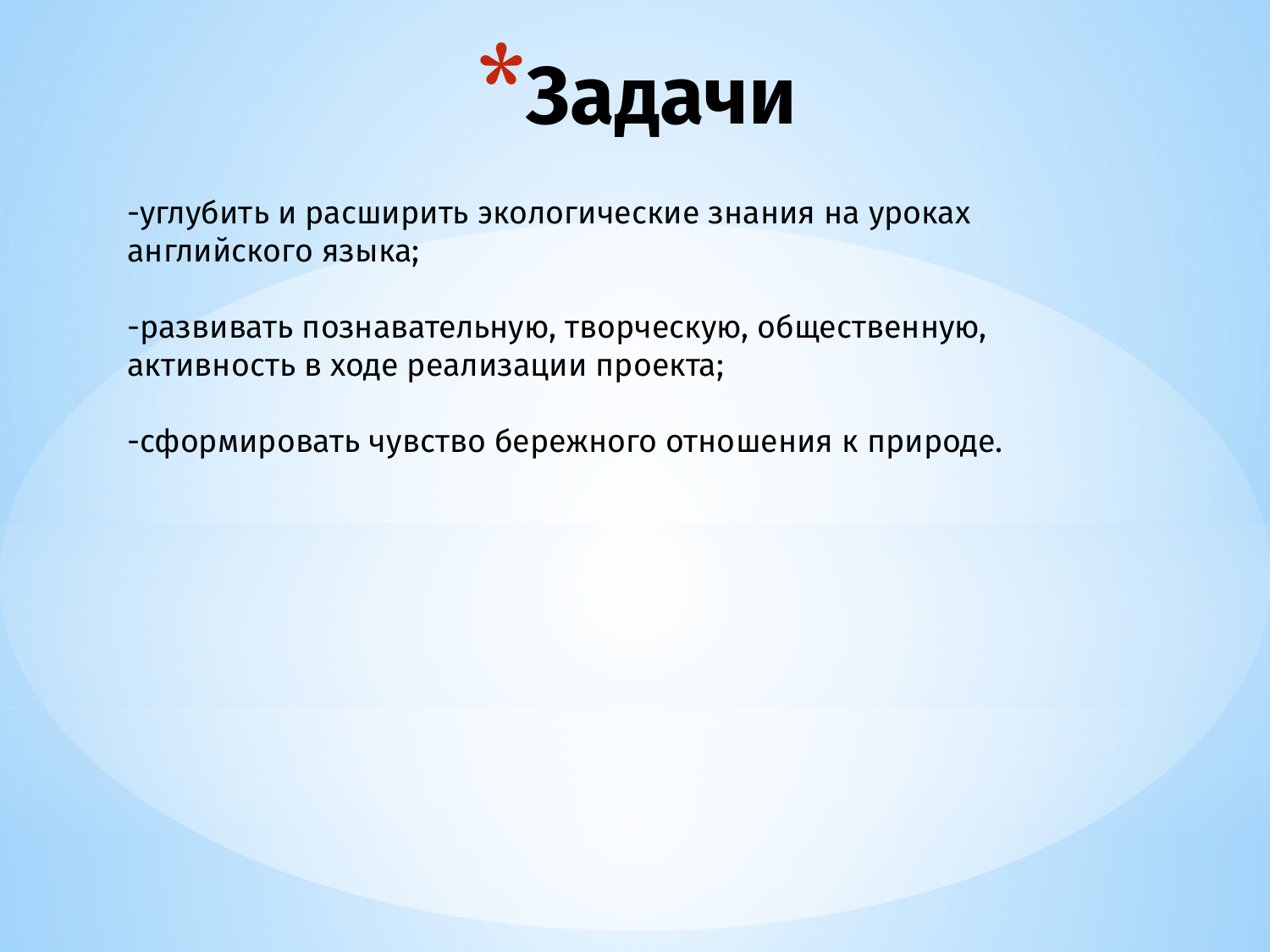

# Задачи
-углубить и расширить экологические знания на уроках английского языка;

-развивать познавательную, творческую, общественную, активность в ходе реализации проекта;

-сформировать чувство бережного отношения к природе.